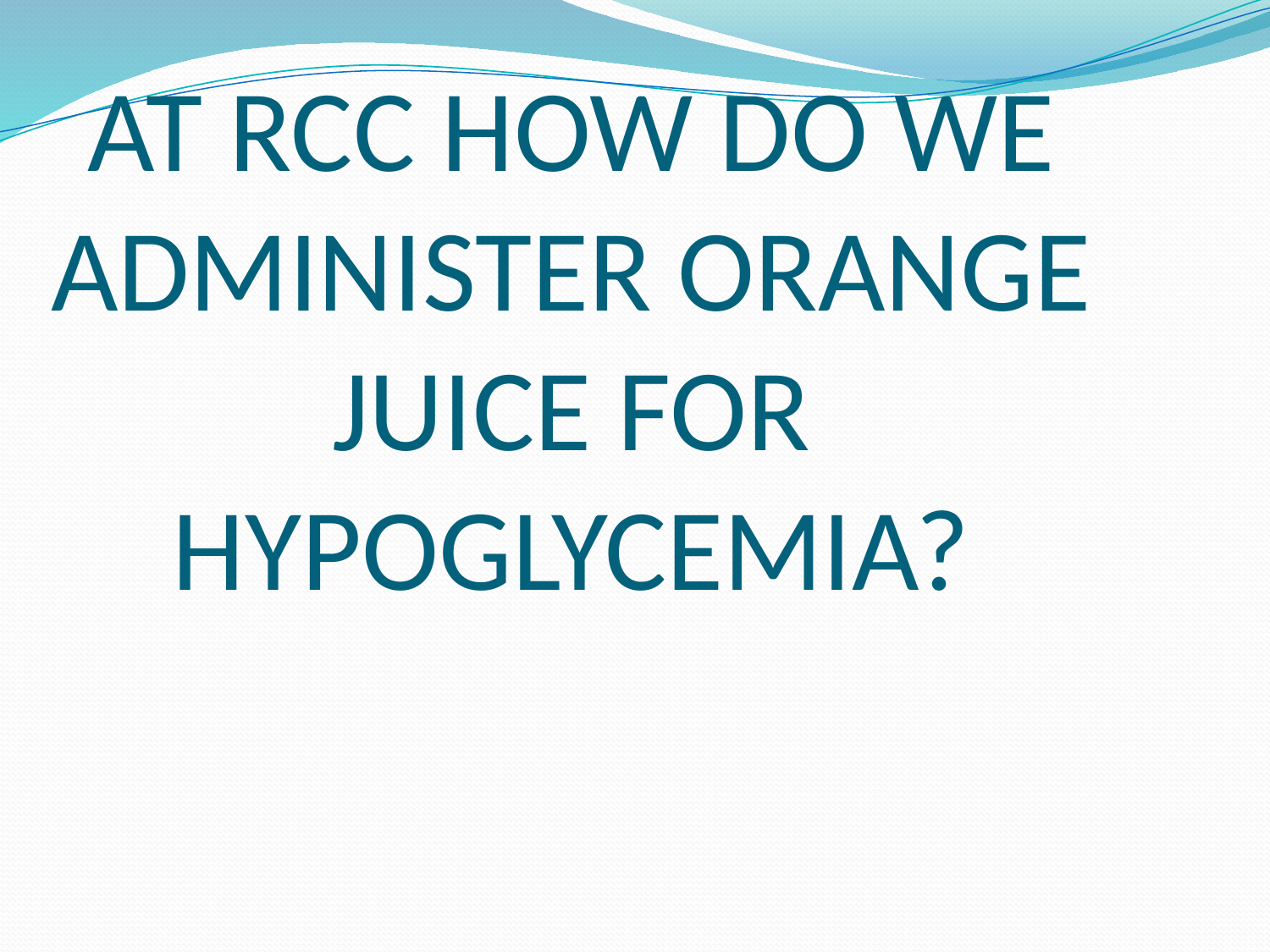

AT RCC HOW DO WE ADMINISTER ORANGE JUICE FOR HYPOGLYCEMIA?